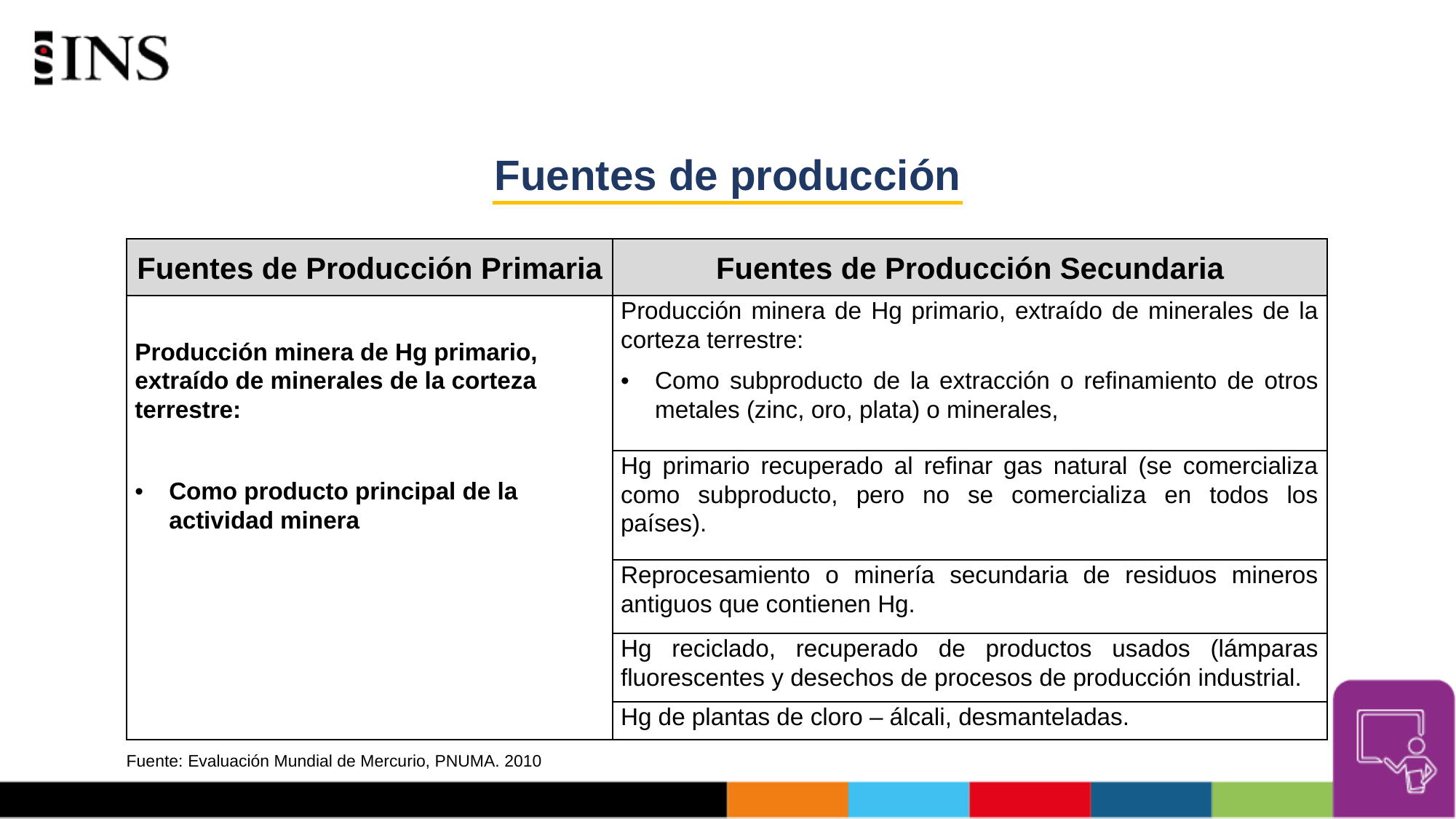

# Fuentes de producción
| Fuentes de Producción Primaria | Fuentes de Producción Secundaria |
| --- | --- |
| Producción minera de Hg primario, extraído de minerales de la corteza terrestre: Como producto principal de la actividad minera | Producción minera de Hg primario, extraído de minerales de la corteza terrestre: Como subproducto de la extracción o refinamiento de otros metales (zinc, oro, plata) o minerales, |
|  | Hg primario recuperado al refinar gas natural (se comercializa como subproducto, pero no se comercializa en todos los países). |
|  | Reprocesamiento o minería secundaria de residuos mineros antiguos que contienen Hg. |
|  | Hg reciclado, recuperado de productos usados (lámparas fluorescentes y desechos de procesos de producción industrial. |
|  | Hg de plantas de cloro – álcali, desmanteladas. |
Fuente: Evaluación Mundial de Mercurio, PNUMA. 2010